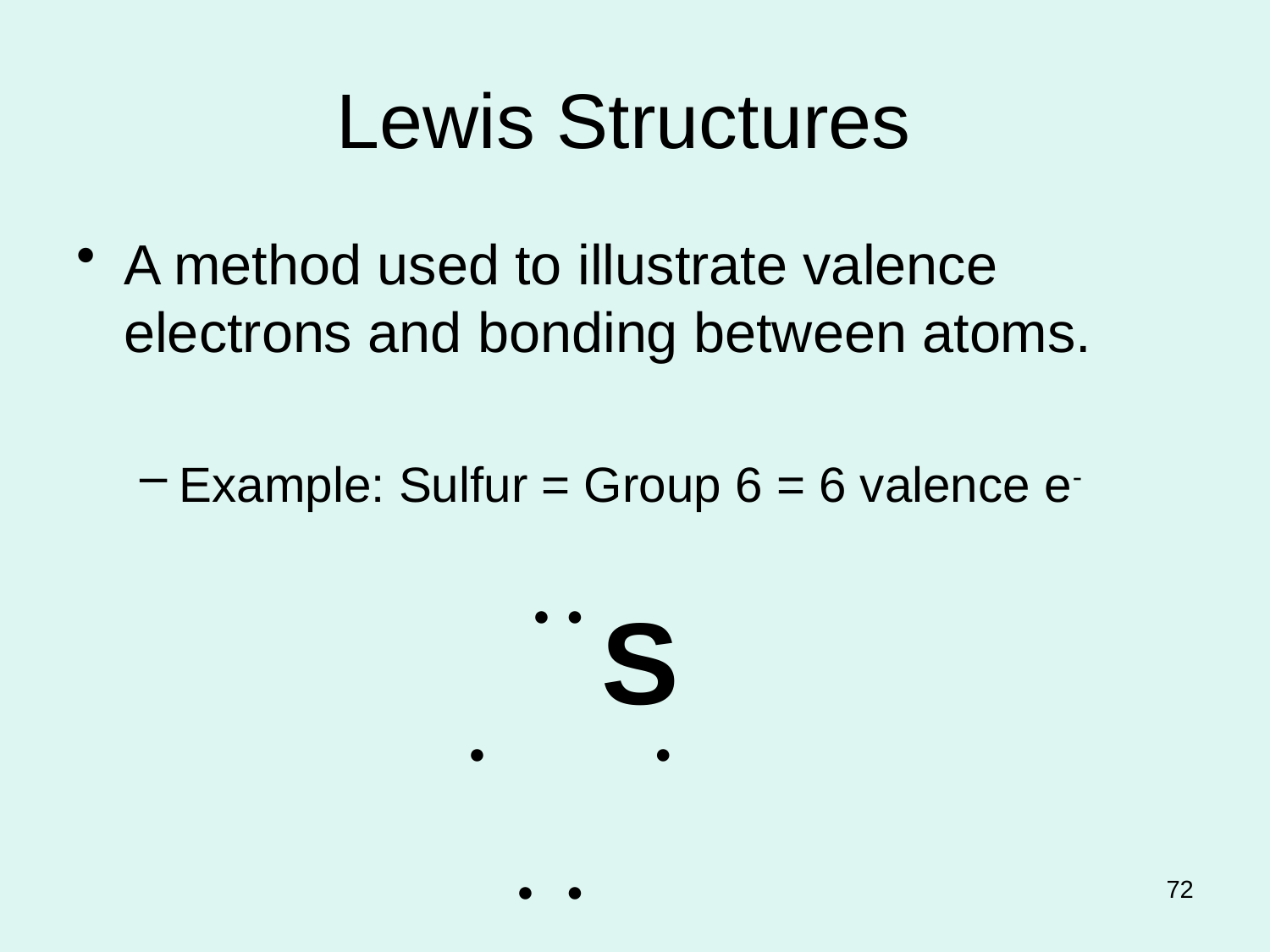

# Lewis Structures
A method used to illustrate valence electrons and bonding between atoms.

Example: Sulfur = Group 6 = 6 valence e-

                                                 ●  ●

                                         ●                     ●

                                               ●    ●
S
72